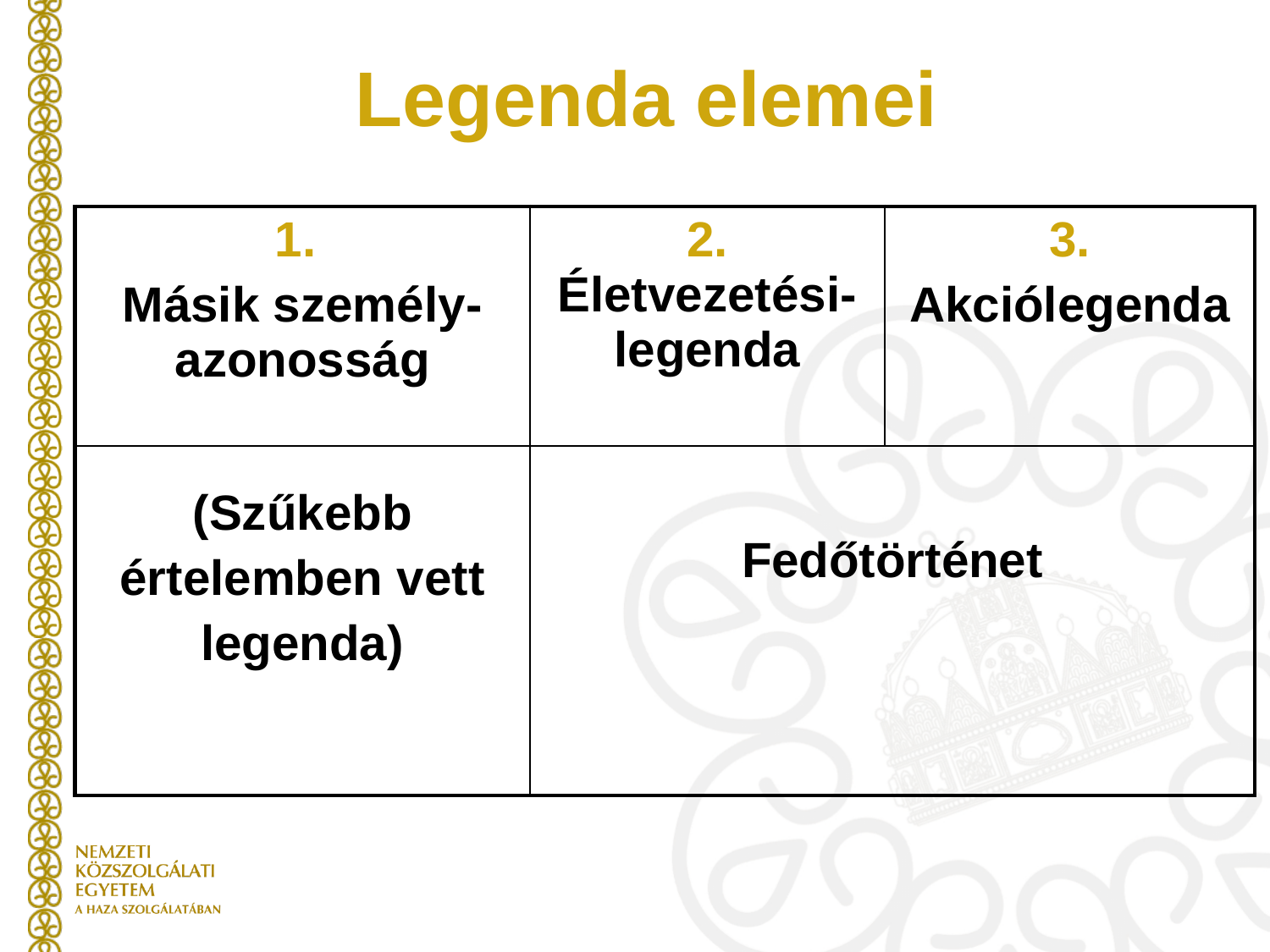

# Legenda elemei
| 1. Másik személy-azonosság | 2. Életvezetési- legenda | 3. Akciólegenda |
| --- | --- | --- |
| (Szűkebb értelemben vett legenda) | Fedőtörténet |  |